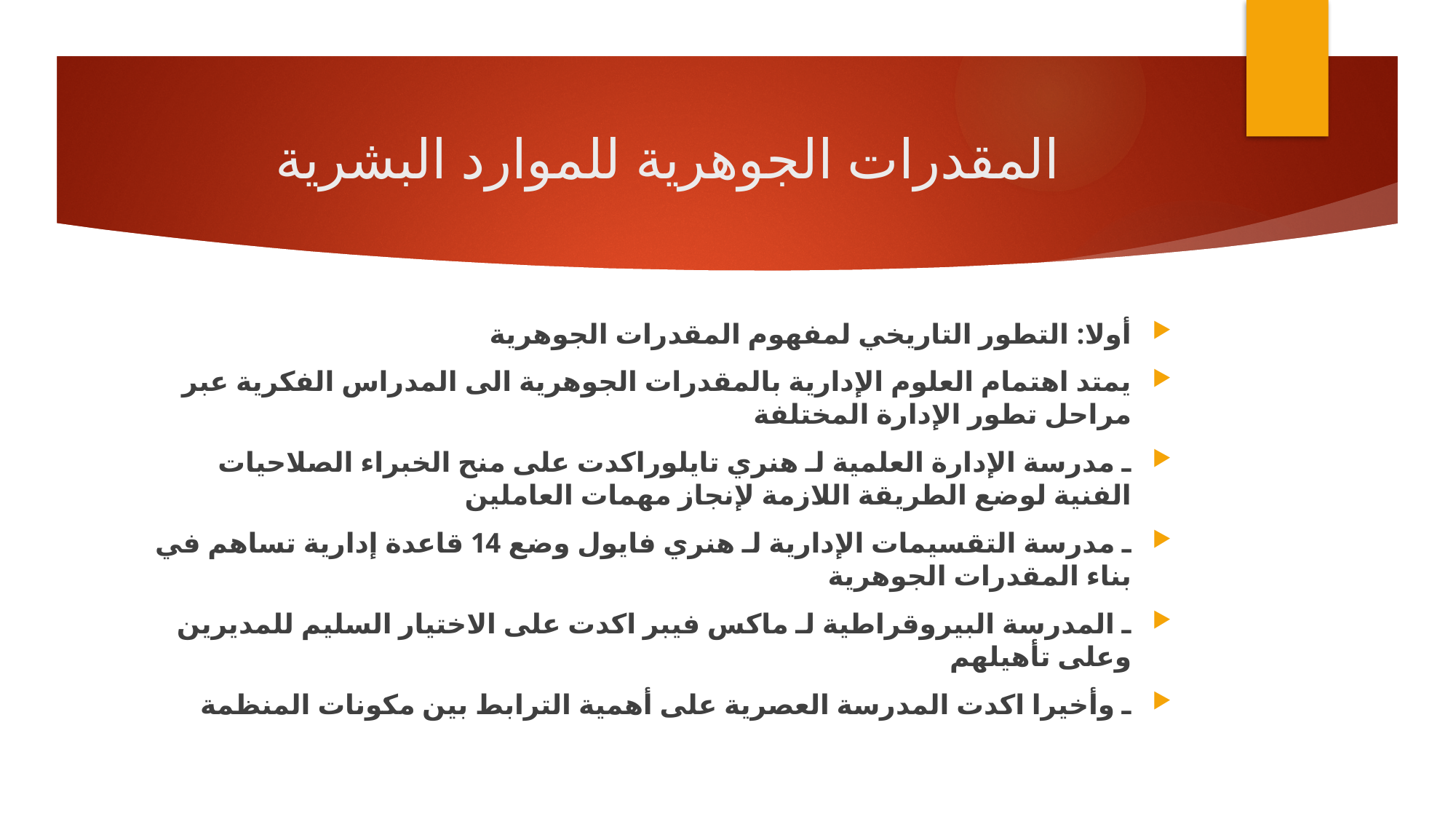

# المقدرات الجوهرية للموارد البشرية
أولا: التطور التاريخي لمفهوم المقدرات الجوهرية
يمتد اهتمام العلوم الإدارية بالمقدرات الجوهرية الى المدراس الفكرية عبر مراحل تطور الإدارة المختلفة
ـ مدرسة الإدارة العلمية لـ هنري تايلوراكدت على منح الخبراء الصلاحيات الفنية لوضع الطريقة اللازمة لإنجاز مهمات العاملين
ـ مدرسة التقسيمات الإدارية لـ هنري فايول وضع 14 قاعدة إدارية تساهم في بناء المقدرات الجوهرية
ـ المدرسة البيروقراطية لـ ماكس فيبر اكدت على الاختيار السليم للمديرين وعلى تأهيلهم
ـ وأخيرا اكدت المدرسة العصرية على أهمية الترابط بين مكونات المنظمة